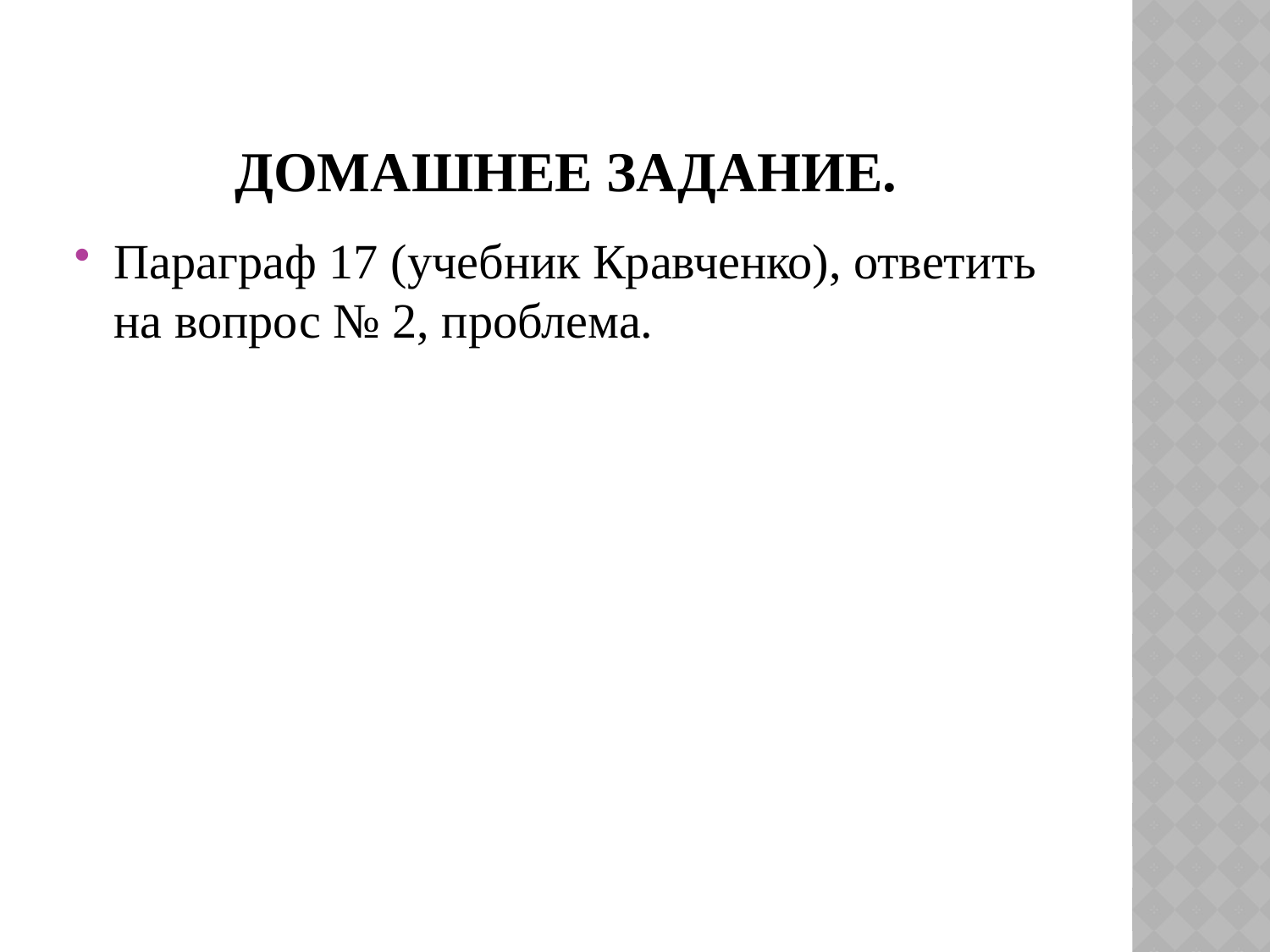

# Домашнее задание.
Параграф 17 (учебник Кравченко), ответить на вопрос № 2, проблема.